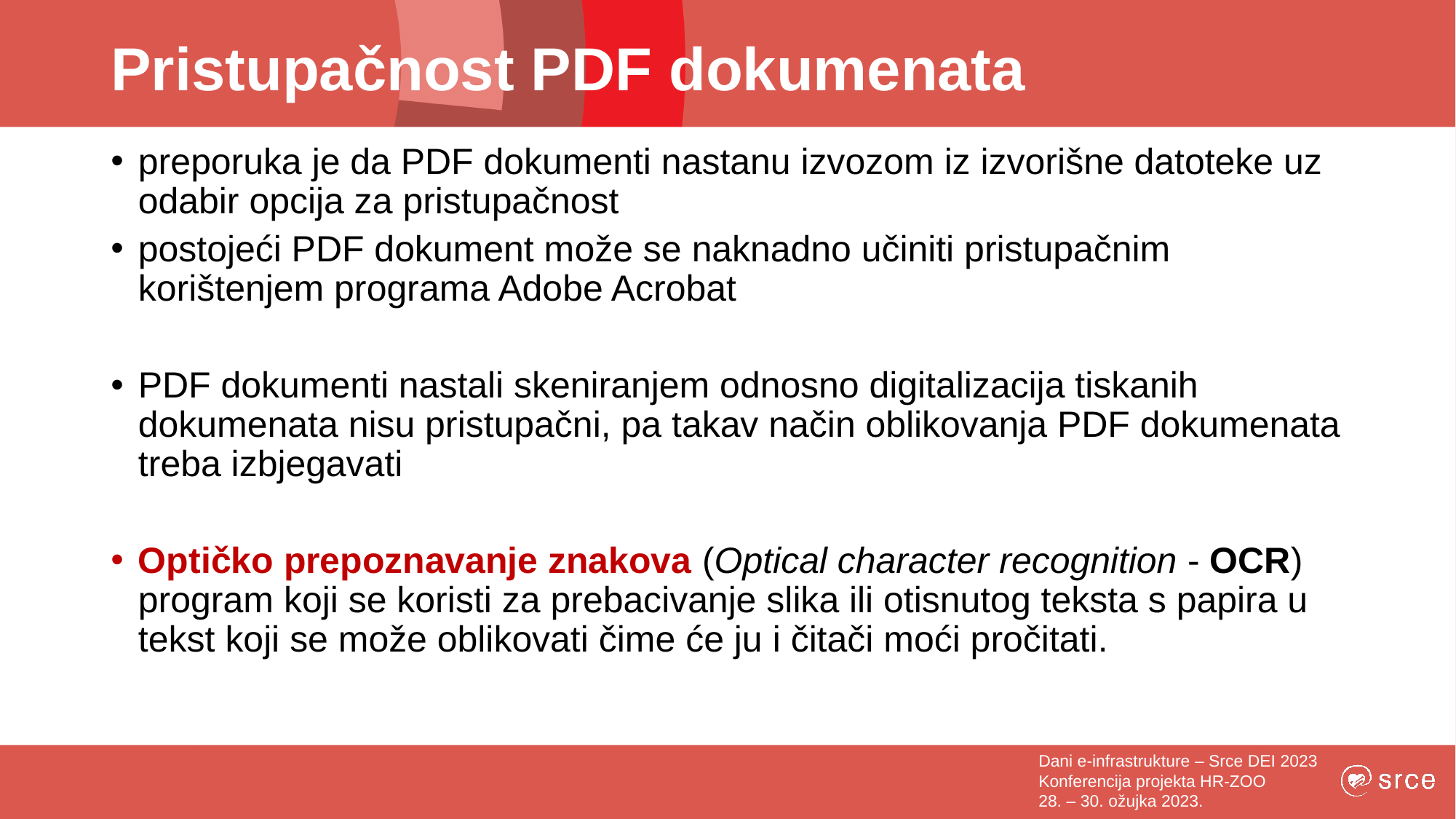

# Pristupačnost PDF dokumenata
preporuka je da PDF dokumenti nastanu izvozom iz izvorišne datoteke uz odabir opcija za pristupačnost
postojeći PDF dokument može se naknadno učiniti pristupačnim korištenjem programa Adobe Acrobat

PDF dokumenti nastali skeniranjem odnosno digitalizacija tiskanih dokumenata nisu pristupačni, pa takav način oblikovanja PDF dokumenata treba izbjegavati

Optičko prepoznavanje znakova (Optical character recognition - OCR)  program koji se koristi za prebacivanje slika ili otisnutog teksta s papira u tekst koji se može oblikovati čime će ju i čitači moći pročitati.